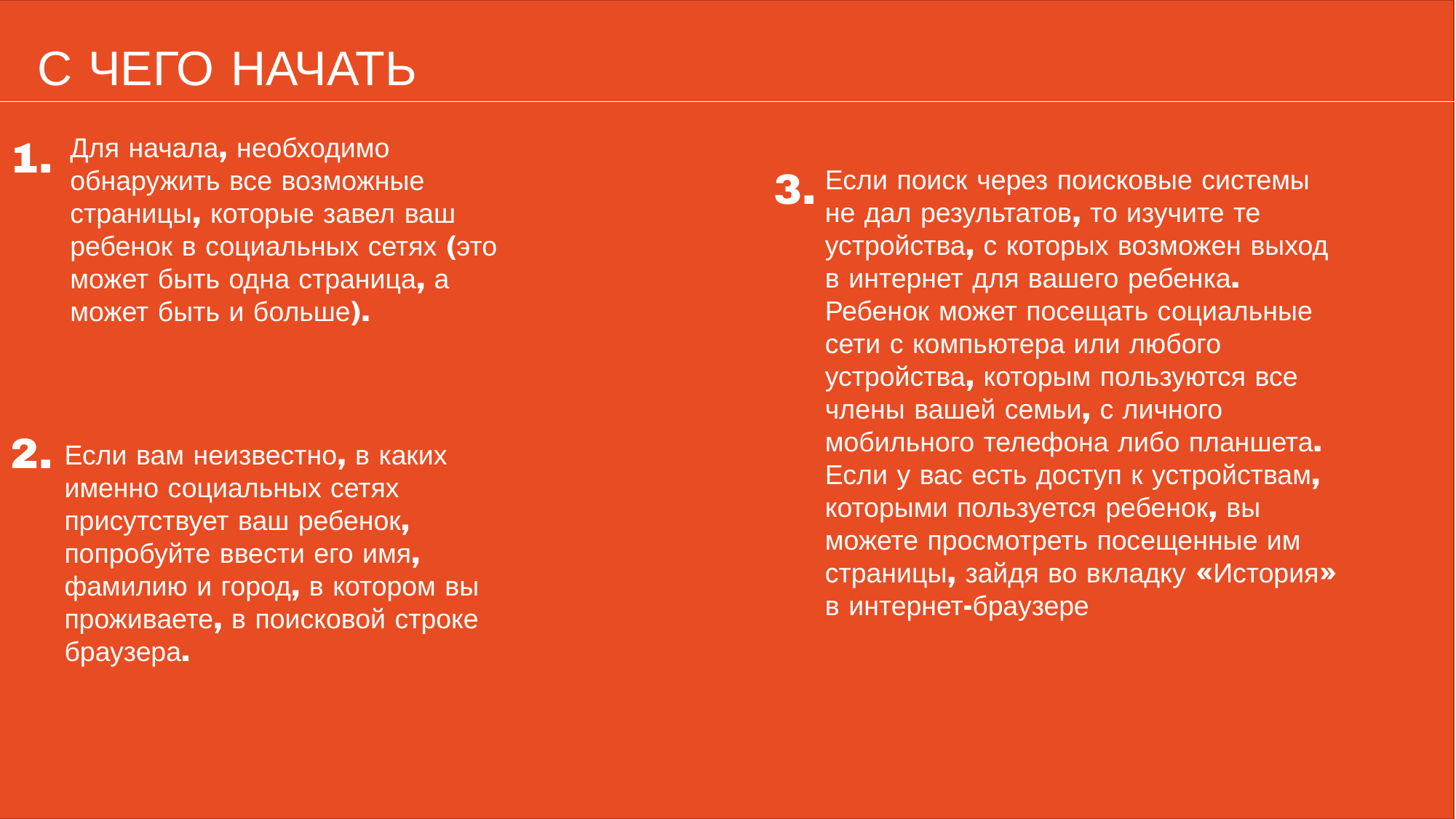

С ЧЕГО НАЧАТЬ
1.
Для начала, необходимо обнаружить все возможные страницы, которые завел ваш ребенок в социальных сетях (это может быть одна страница, а может быть и больше).
3.
Если поиск через поисковые системы не дал результатов, то изучите те устройства, с которых возможен выход в интернет для вашего ребенка.
Ребенок может посещать социальные сети с компьютера или любого устройства, которым пользуются все члены вашей семьи, с личного мобильного телефона либо планшета.
Если у вас есть доступ к устройствам, которыми пользуется ребенок, вы можете просмотреть посещенные им страницы, зайдя во вкладку «История» в интернет-браузере

2.
Если вам неизвестно, в каких именно социальных сетях присутствует ваш ребенок, попробуйте ввести его имя, фамилию и город, в котором вы проживаете, в поисковой строке браузера.